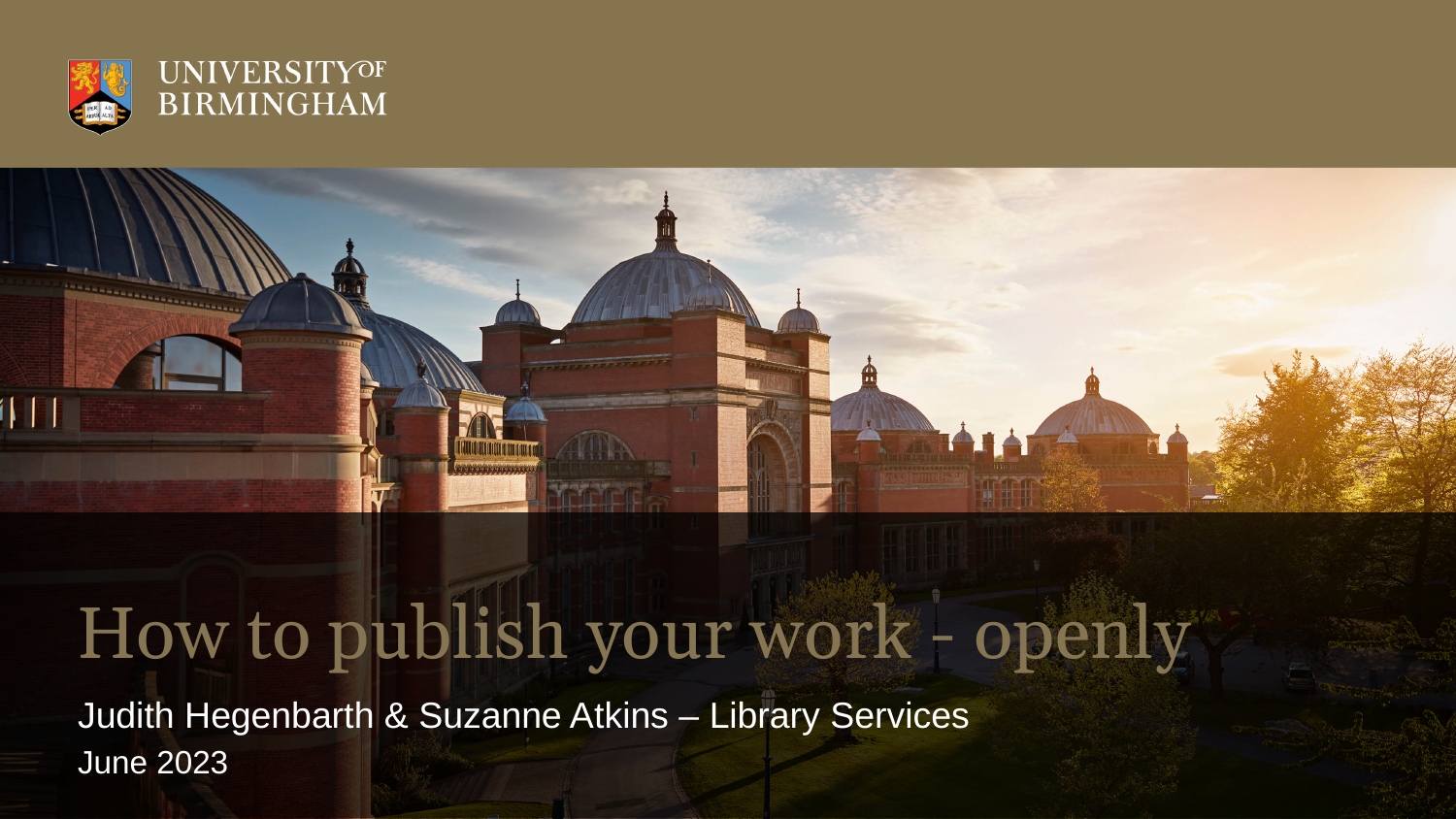

# How to publish your work - openly
Judith Hegenbarth & Suzanne Atkins – Library Services
June 2023